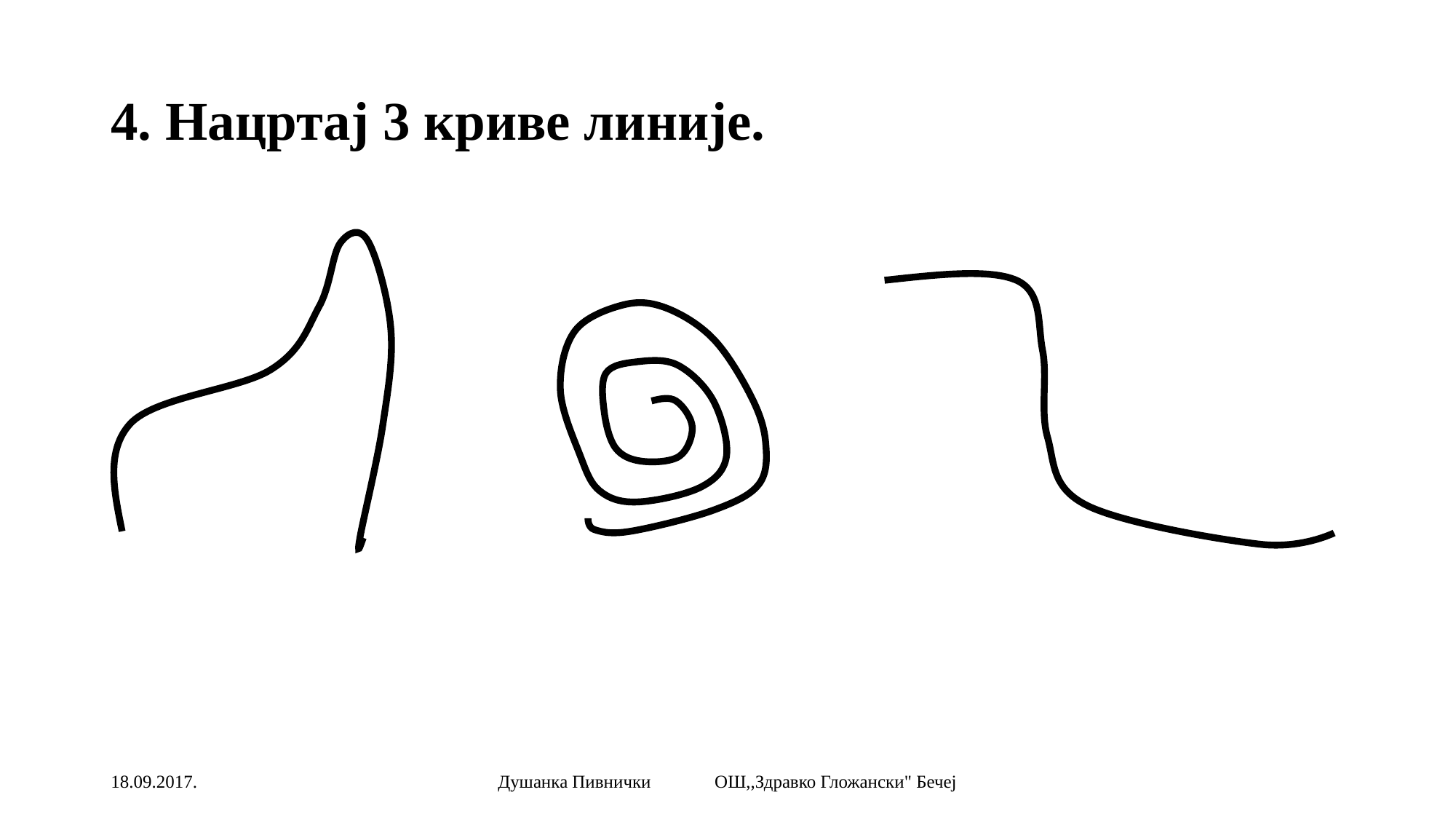

# 4. Нацртај 3 криве линије.

18.09.2017.
Душанка Пивнички              ОШ,,Здравко Гложански" Бечеј